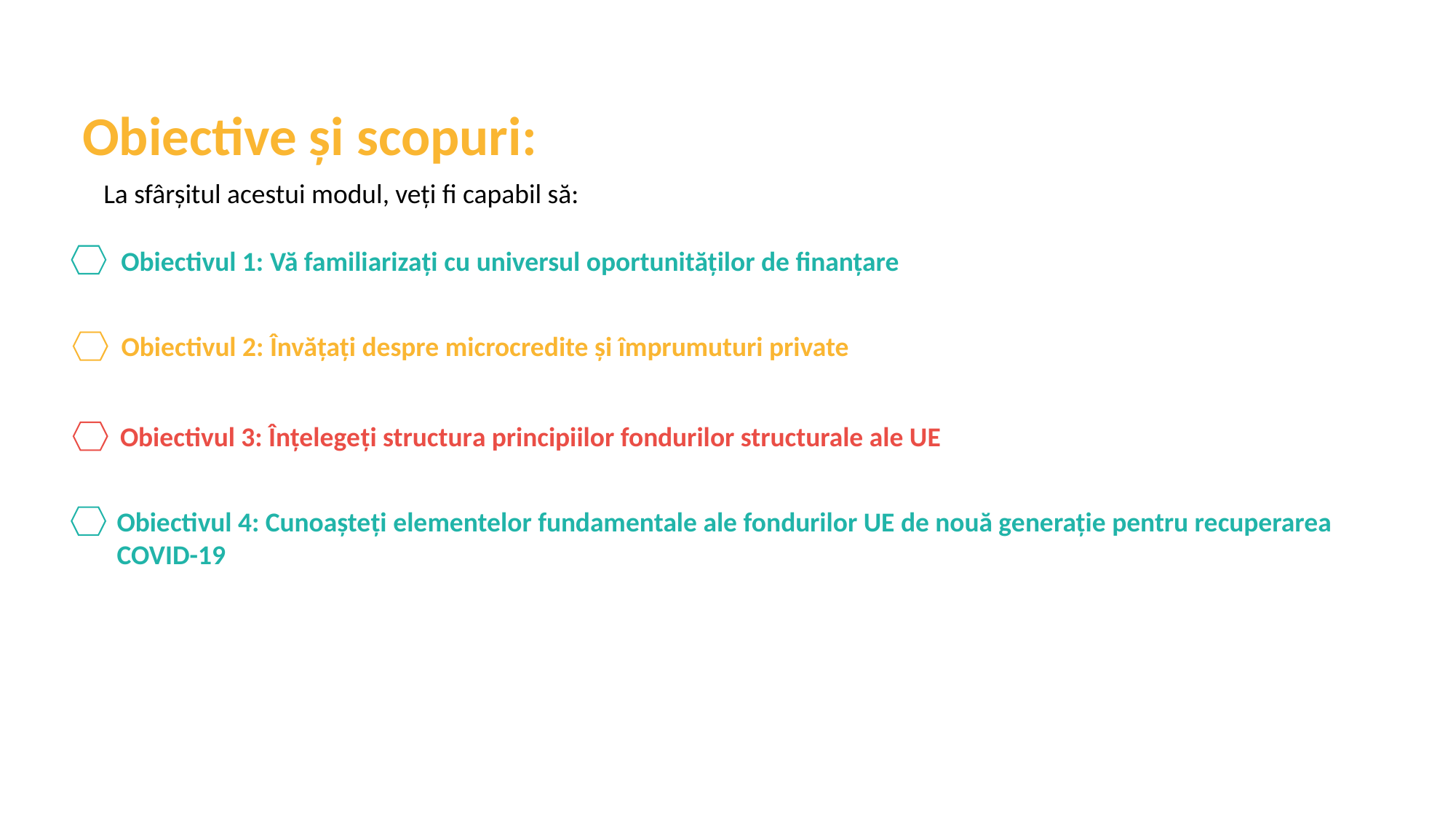

Obiective și scopuri:
La sfârșitul acestui modul, veți fi capabil să:
Obiectivul 1: Vă familiarizați cu universul oportunităților de finanțare

Obiectivul 2: Învățați despre microcredite și împrumuturi private

Obiectivul 3: Înțelegeți structura principiilor fondurilor structurale ale UE

Obiectivul 4: Cunoașteți elementelor fundamentale ale fondurilor UE de nouă generație pentru recuperarea COVID-19